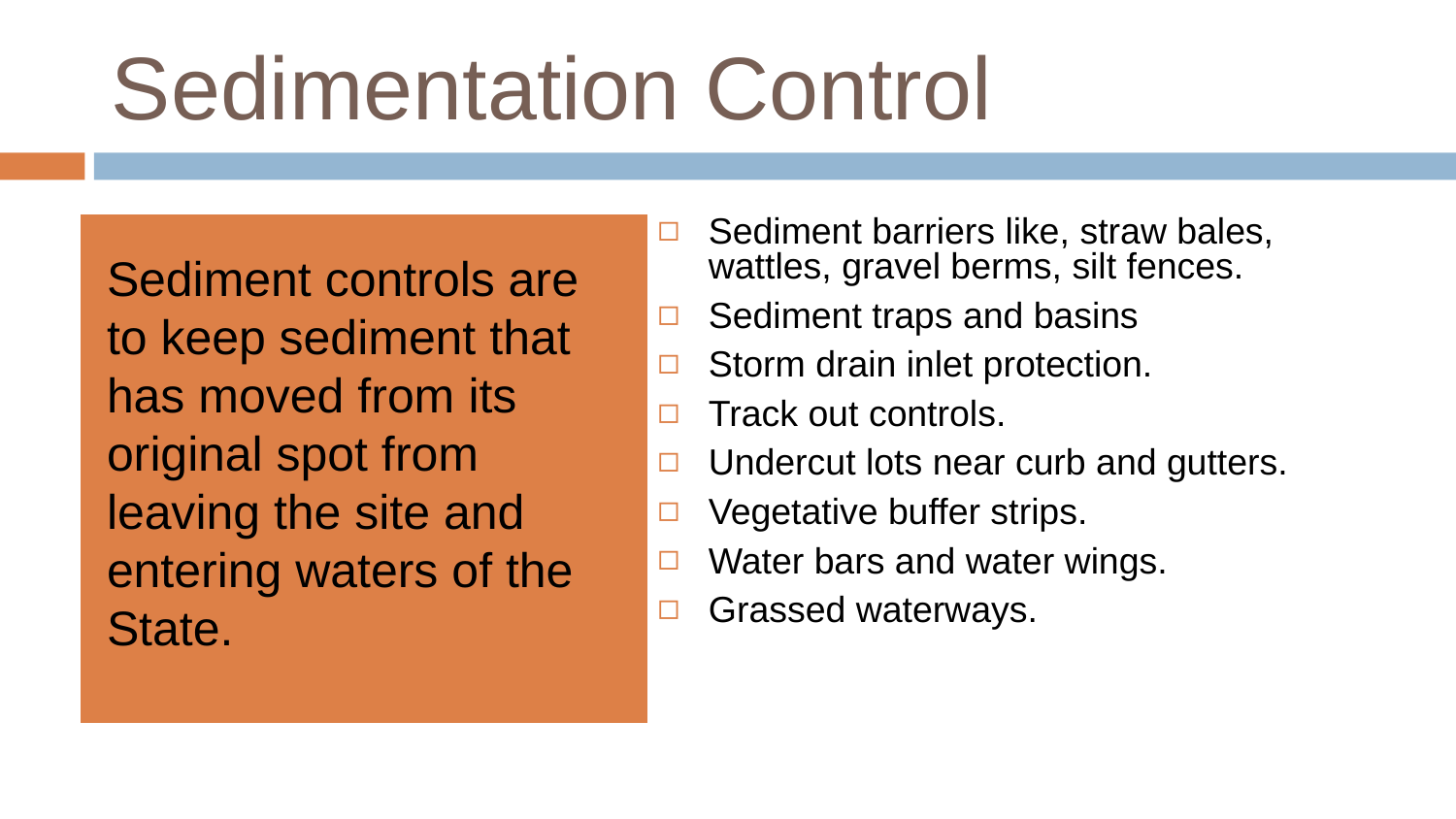

# Sedimentation Control
Sediment barriers like, straw bales, wattles, gravel berms, silt fences.
Sediment traps and basins
Storm drain inlet protection.
Track out controls.
Undercut lots near curb and gutters.
Vegetative buffer strips.
Water bars and water wings.
Grassed waterways.
Sediment controls are to keep sediment that has moved from its original spot from leaving the site and entering waters of the State.